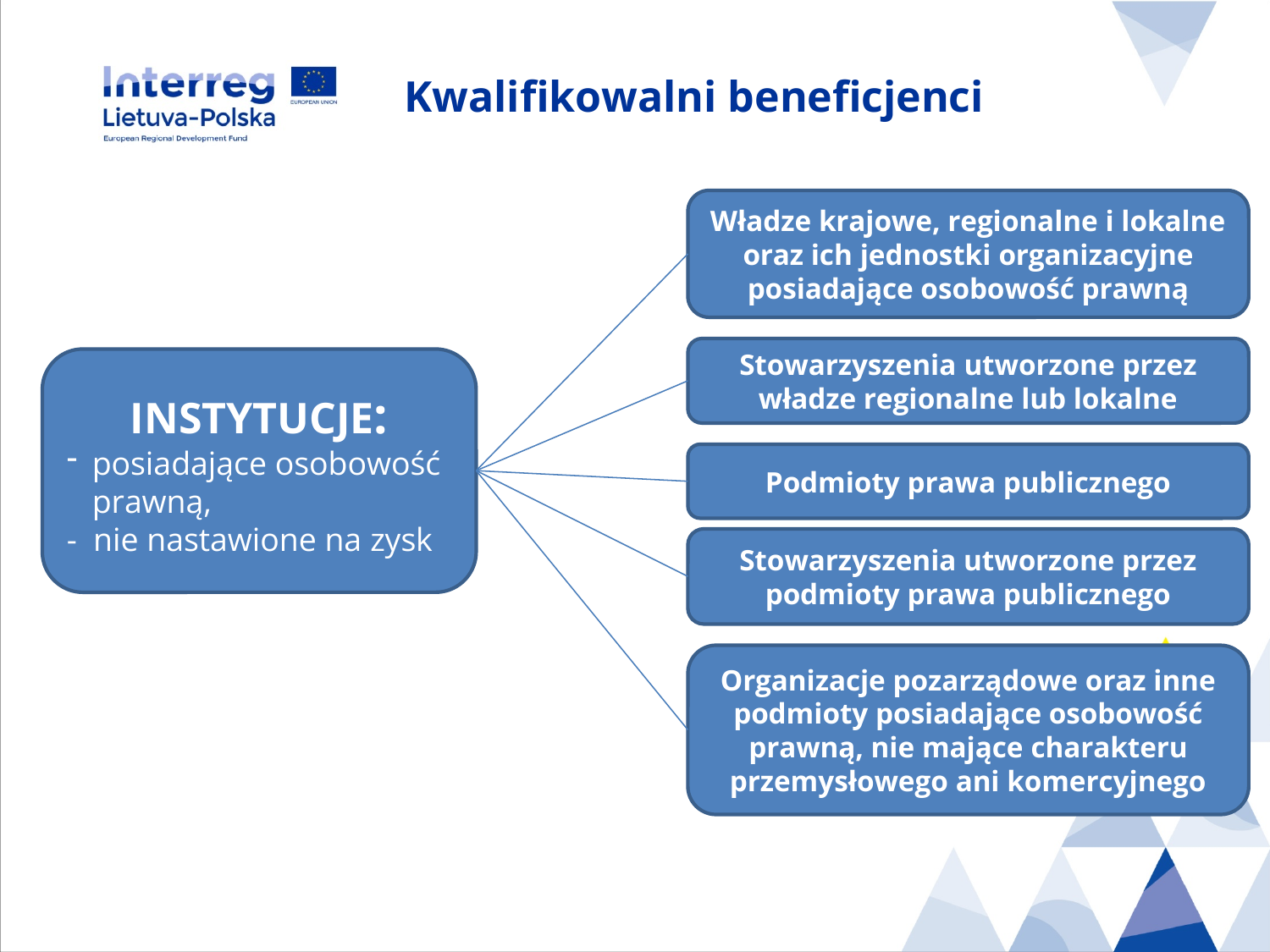

# Kwalifikowalni beneficjenci
Władze krajowe, regionalne i lokalne oraz ich jednostki organizacyjne posiadające osobowość prawną
Stowarzyszenia utworzone przez władze regionalne lub lokalne
INSTYTUCJE:
posiadające osobowość prawną,
-  nie nastawione na zysk
Podmioty prawa publicznego
Stowarzyszenia utworzone przez podmioty prawa publicznego
Organizacje pozarządowe oraz inne podmioty posiadające osobowość prawną, nie mające charakteru przemysłowego ani komercyjnego